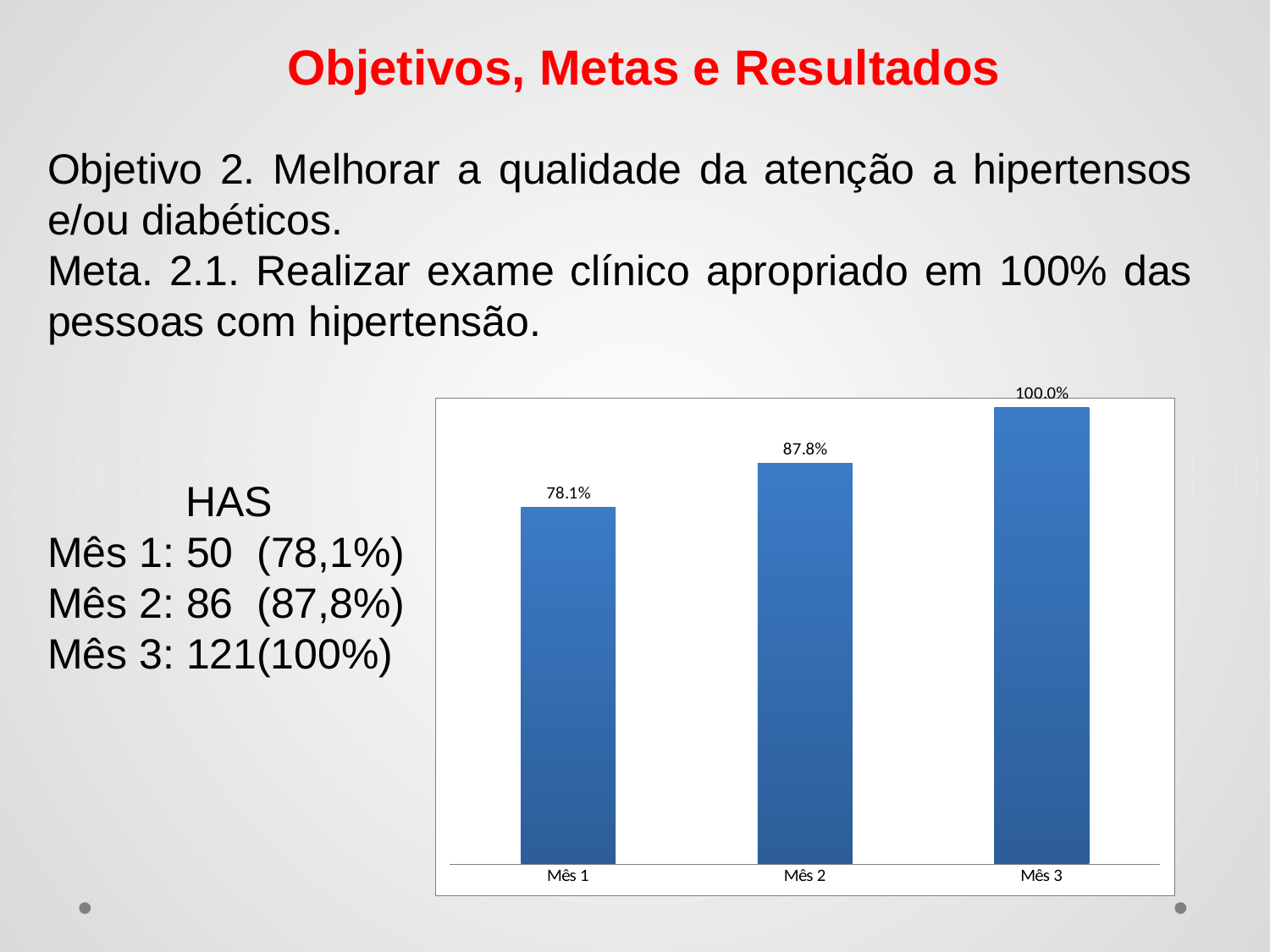

Objetivos, Metas e Resultados
Objetivo 2. Melhorar a qualidade da atenção a hipertensos e/ou diabéticos.
Meta. 2.1. Realizar exame clínico apropriado em 100% das pessoas com hipertensão.

### Chart

| Category | Proporção de pessoas com hipertensão com o exame clínico em dia de acordo com o protocolo |
|---|---|
| Mês 1 | 0.78125 |
| Mês 2 | 0.8775510204081632 |
| Mês 3 | 1.0 |
HAS
Mês 1: 50  (78,1%)
Mês 2: 86  (87,8%)
Mês 3: 121(100%)